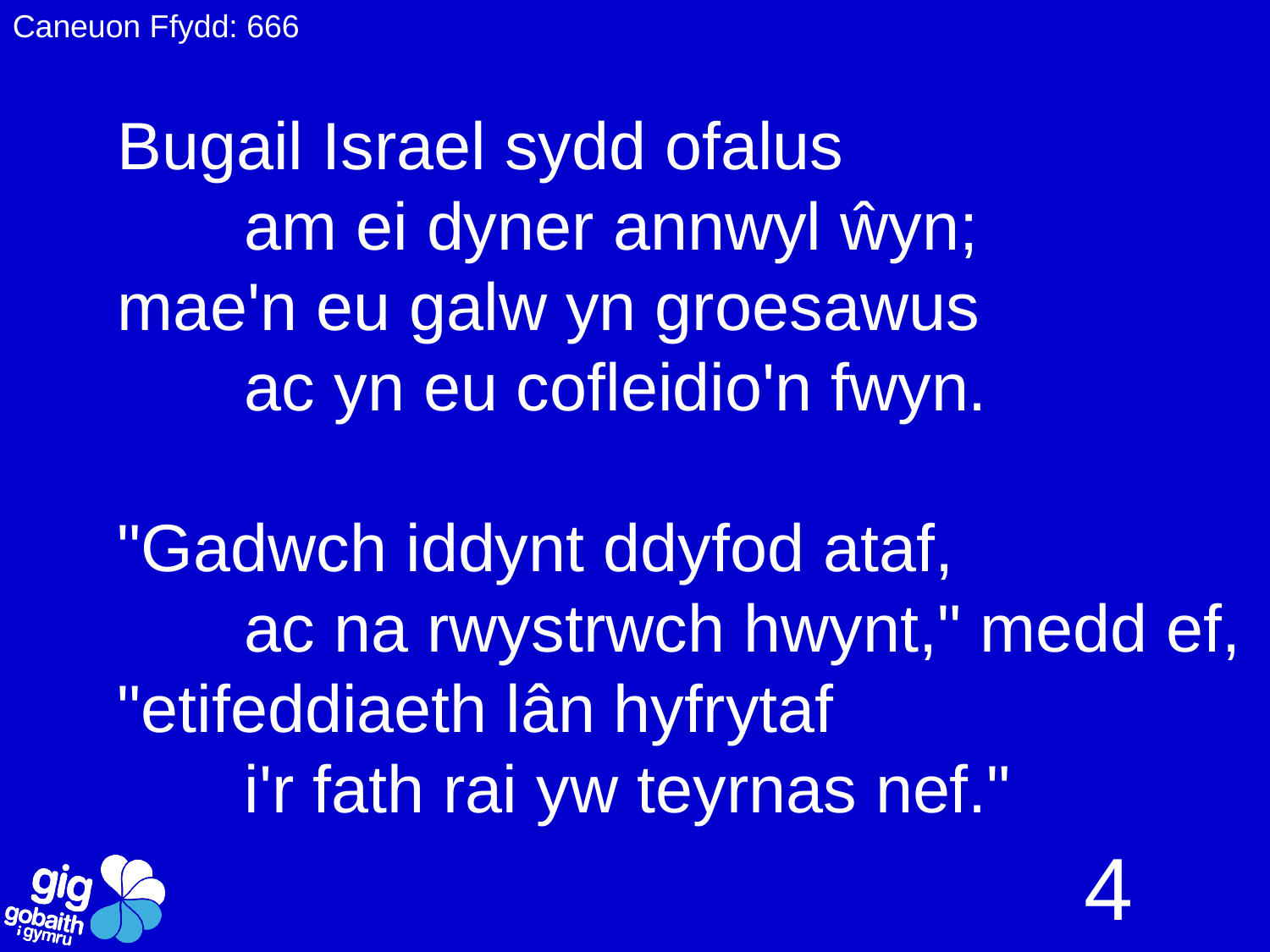

Caneuon Ffydd: 666

Bugail Israel sydd ofalus
	am ei dyner annwyl ŵyn;
mae'n eu galw yn groesawus
	ac yn eu cofleidio'n fwyn.

"Gadwch iddynt ddyfod ataf,
	ac na rwystrwch hwynt," medd ef,
"etifeddiaeth lân hyfrytaf
	i'r fath rai yw teyrnas nef."
4